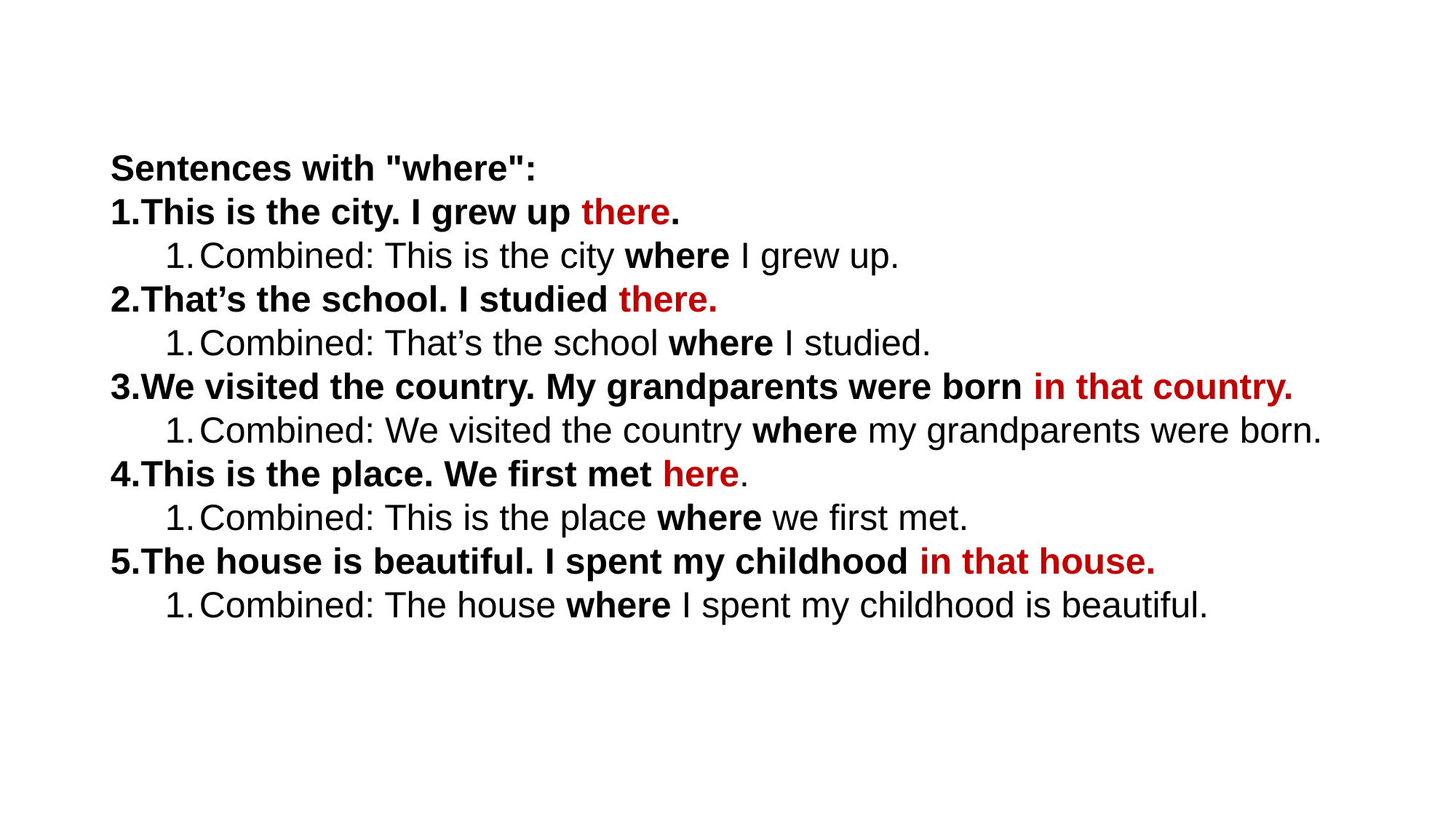

Sentences with "where":
This is the city. I grew up there.
Combined: This is the city where I grew up.
That’s the school. I studied there.
Combined: That’s the school where I studied.
We visited the country. My grandparents were born in that country.
Combined: We visited the country where my grandparents were born.
This is the place. We first met here.
Combined: This is the place where we first met.
The house is beautiful. I spent my childhood in that house.
Combined: The house where I spent my childhood is beautiful.